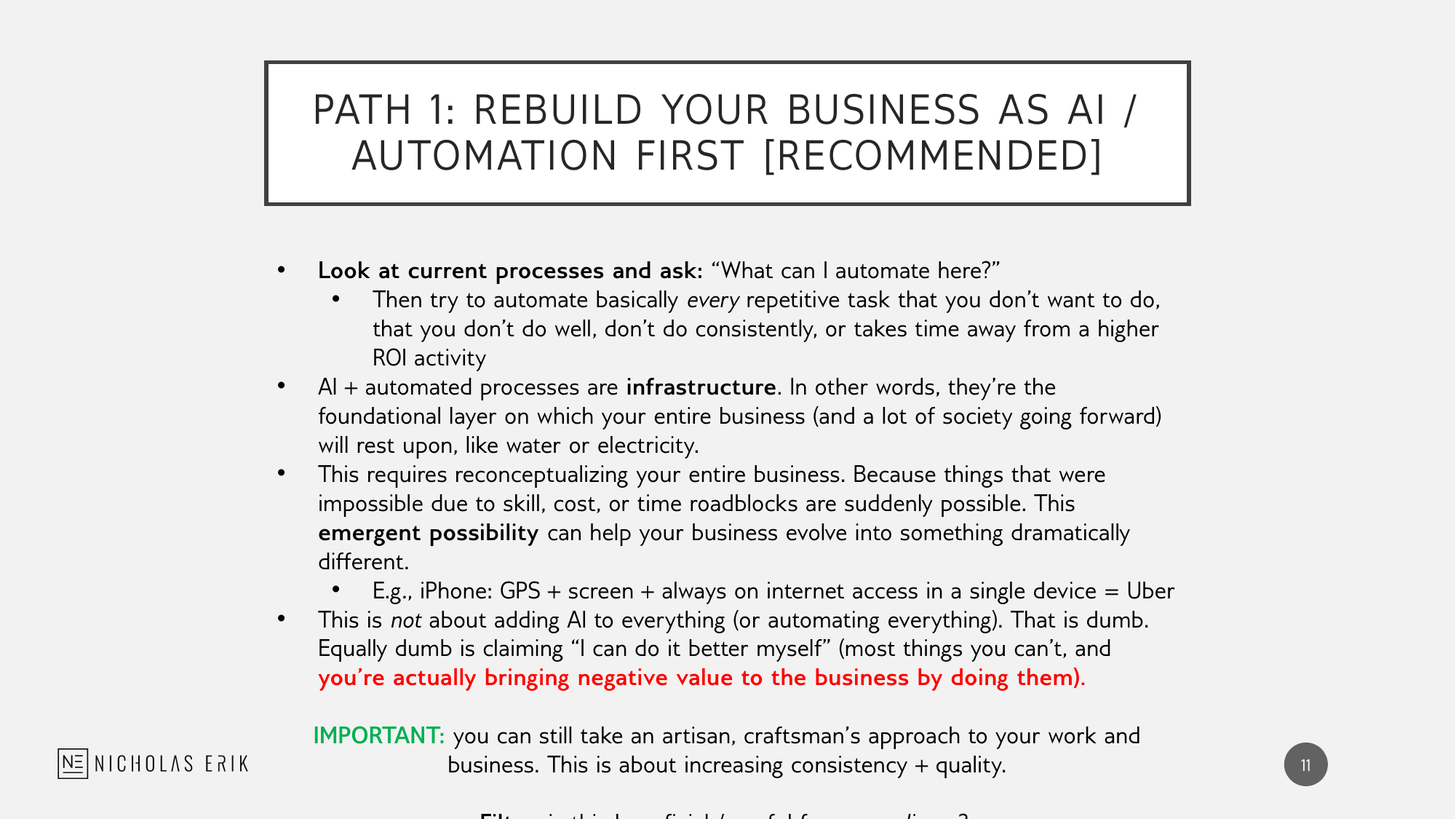

# Path 1: Rebuild Your Business As Ai / Automation First [Recommended]
Look at current processes and ask: “What can I automate here?”
Then try to automate basically every repetitive task that you don’t want to do, that you don’t do well, don’t do consistently, or takes time away from a higher ROI activity
AI + automated processes are infrastructure. In other words, they’re the foundational layer on which your entire business (and a lot of society going forward) will rest upon, like water or electricity.
This requires reconceptualizing your entire business. Because things that were impossible due to skill, cost, or time roadblocks are suddenly possible. This emergent possibility can help your business evolve into something dramatically different.
E.g., iPhone: GPS + screen + always on internet access in a single device = Uber
This is not about adding AI to everything (or automating everything). That is dumb. Equally dumb is claiming “I can do it better myself” (most things you can’t, and you’re actually bringing negative value to the business by doing them).

IMPORTANT: you can still take an artisan, craftsman’s approach to your work and business. This is about increasing consistency + quality.

Filter: is this beneficial / useful for my audience?
11